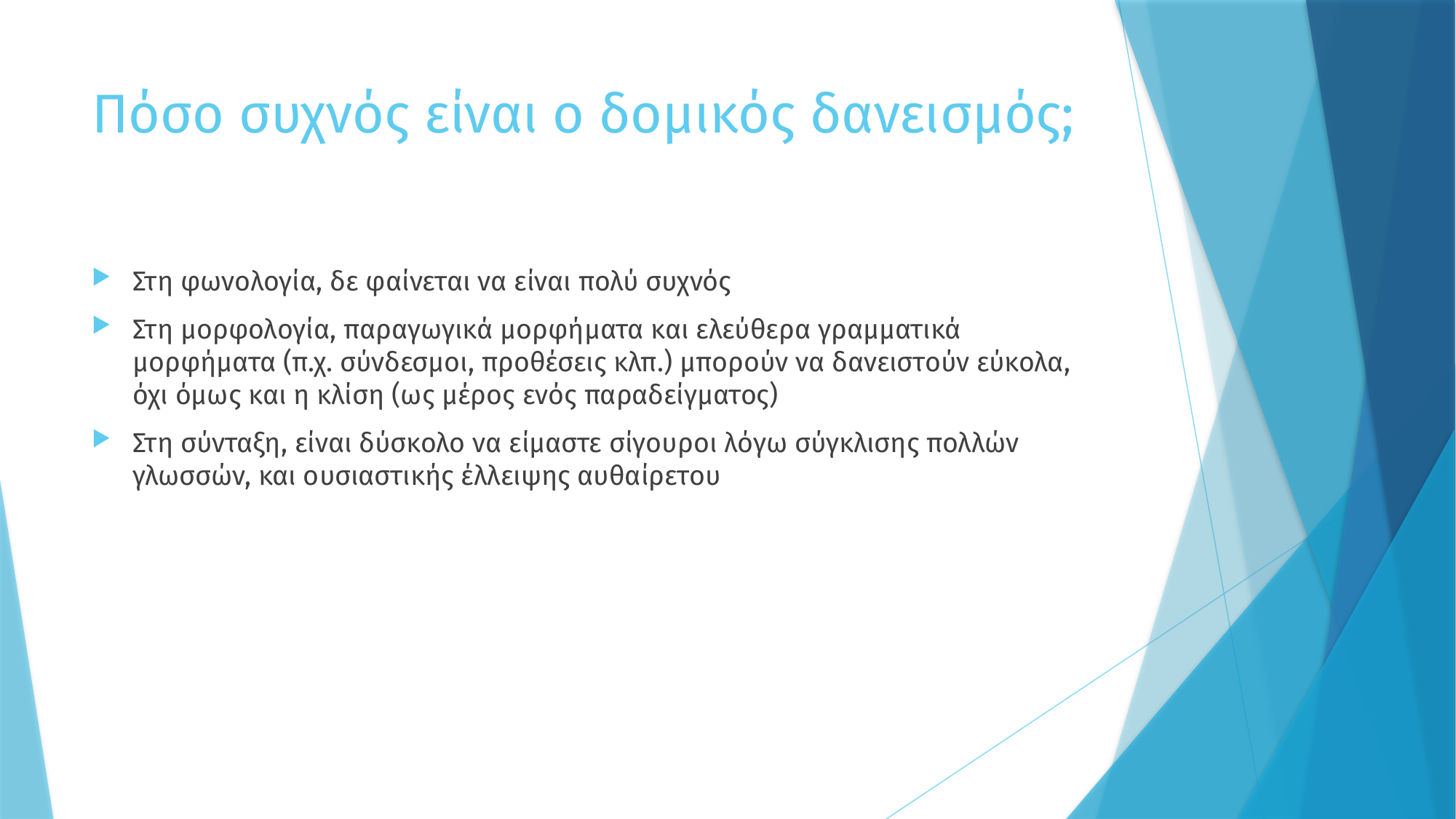

# Πόσο συχνός είναι ο δομικός δανεισμός;
Στη φωνολογία, δε φαίνεται να είναι πολύ συχνός
Στη μορφολογία, παραγωγικά μορφήματα και ελεύθερα γραμματικά μορφήματα (π.χ. σύνδεσμοι, προθέσεις κλπ.) μπορούν να δανειστούν εύκολα, όχι όμως και η κλίση (ως μέρος ενός παραδείγματος)
Στη σύνταξη, είναι δύσκολο να είμαστε σίγουροι λόγω σύγκλισης πολλών γλωσσών, και ουσιαστικής έλλειψης αυθαίρετου